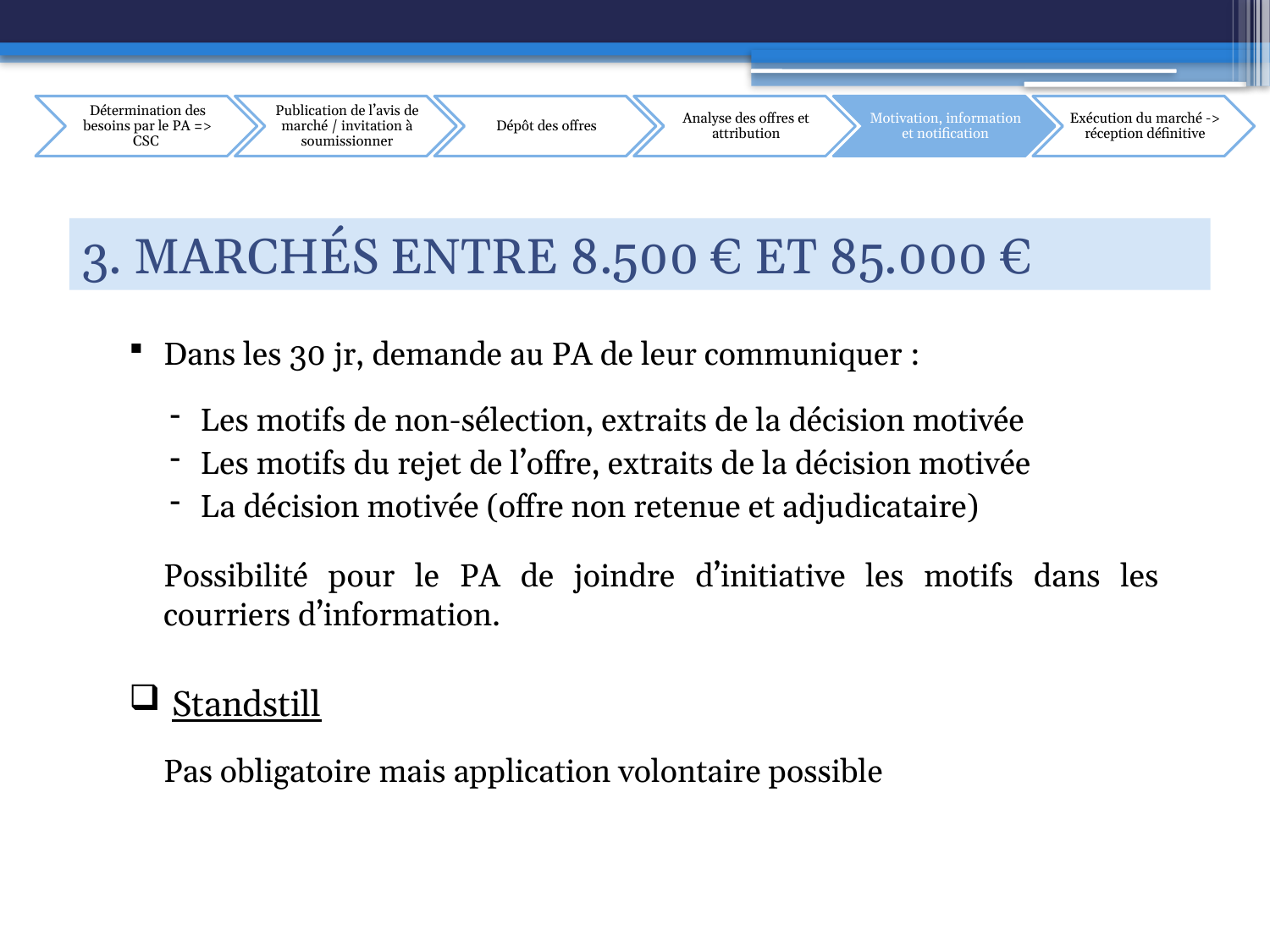

Détermination des besoins par le PA => CSC
Publication de l’avis de marché / invitation à soumissionner
Dépôt des offres
Analyse des offres et attribution
Motivation, information et notification
Exécution du marché -> réception définitive
3. Marchés entre 8.500 € et 85.000 €
Dans les 30 jr, demande au PA de leur communiquer :

Les motifs de non-sélection, extraits de la décision motivée
Les motifs du rejet de l’offre, extraits de la décision motivée
La décision motivée (offre non retenue et adjudicataire)

	Possibilité pour le PA de joindre d’initiative les motifs dans les courriers d’information.

 Standstill

	Pas obligatoire mais application volontaire possible